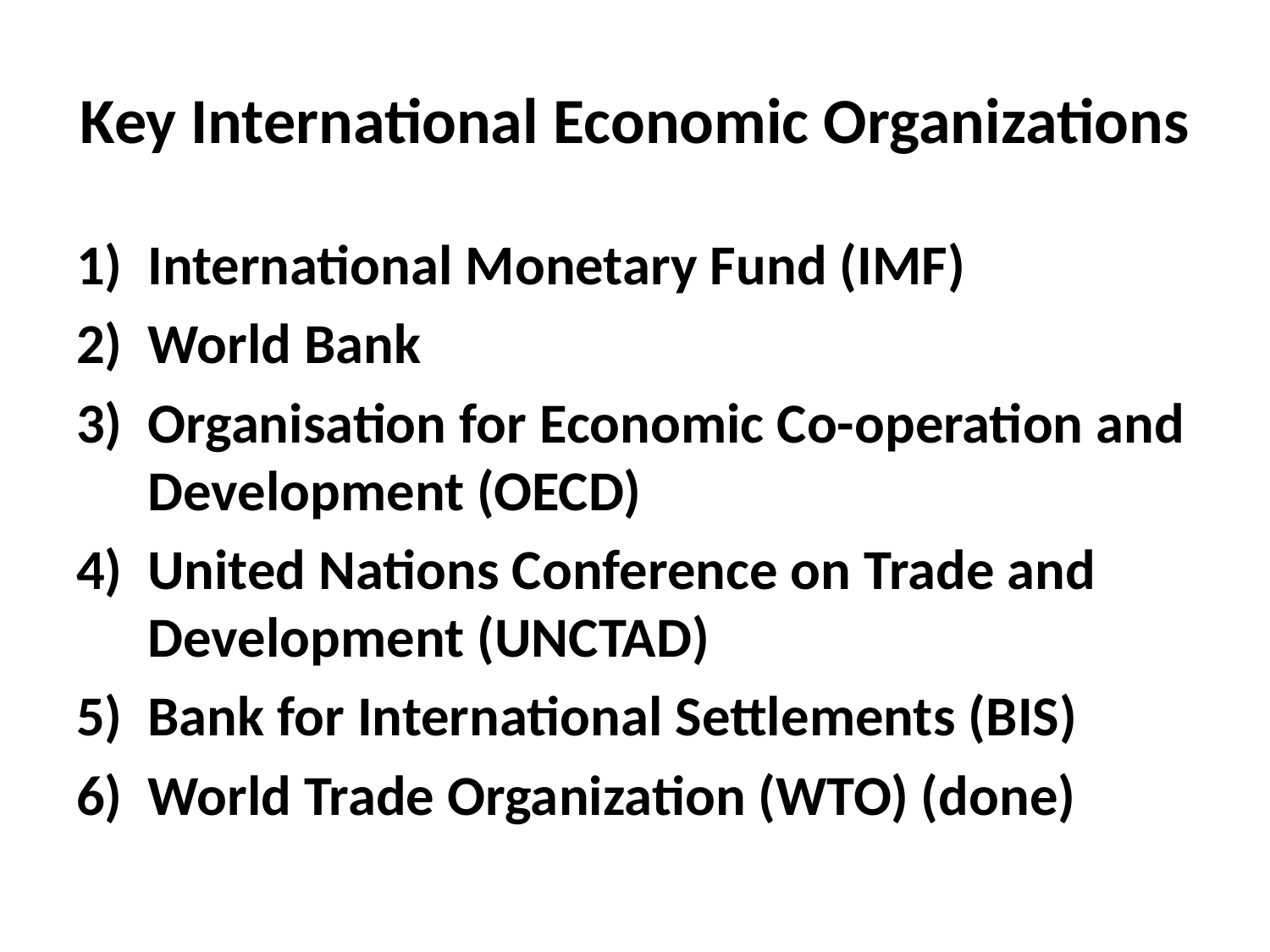

# Key International Economic Organizations
International Monetary Fund (IMF)
World Bank
Organisation for Economic Co-operation and Development (OECD)
United Nations Conference on Trade and Development (UNCTAD)
Bank for International Settlements (BIS)
World Trade Organization (WTO) (done)